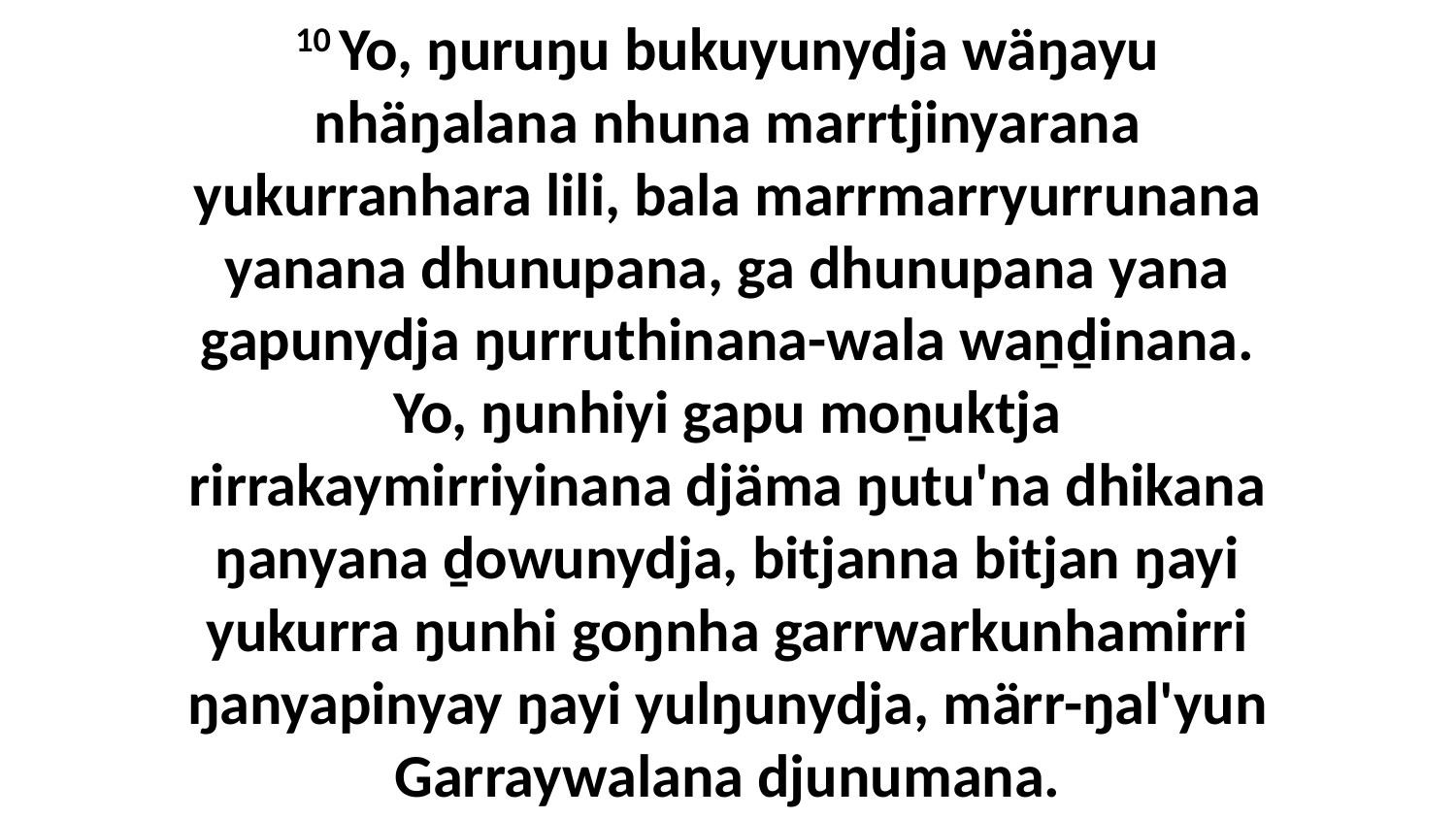

10 Yo, ŋuruŋu bukuyunydja wäŋayu nhäŋalana nhuna marrtjinyarana yukurranhara lili, bala marrmarryurrunana yanana dhunupana, ga dhunupana yana gapunydja ŋurruthinana-wala waṉḏinana. Yo, ŋunhiyi gapu moṉuktja rirrakaymirriyinana djäma ŋutu'na dhikana ŋanyana ḏowunydja, bitjanna bitjan ŋayi yukurra ŋunhi goŋnha garrwarkunhamirri ŋanyapinyay ŋayi yulŋunydja, märr-ŋal'yun Garraywalana djunumana.